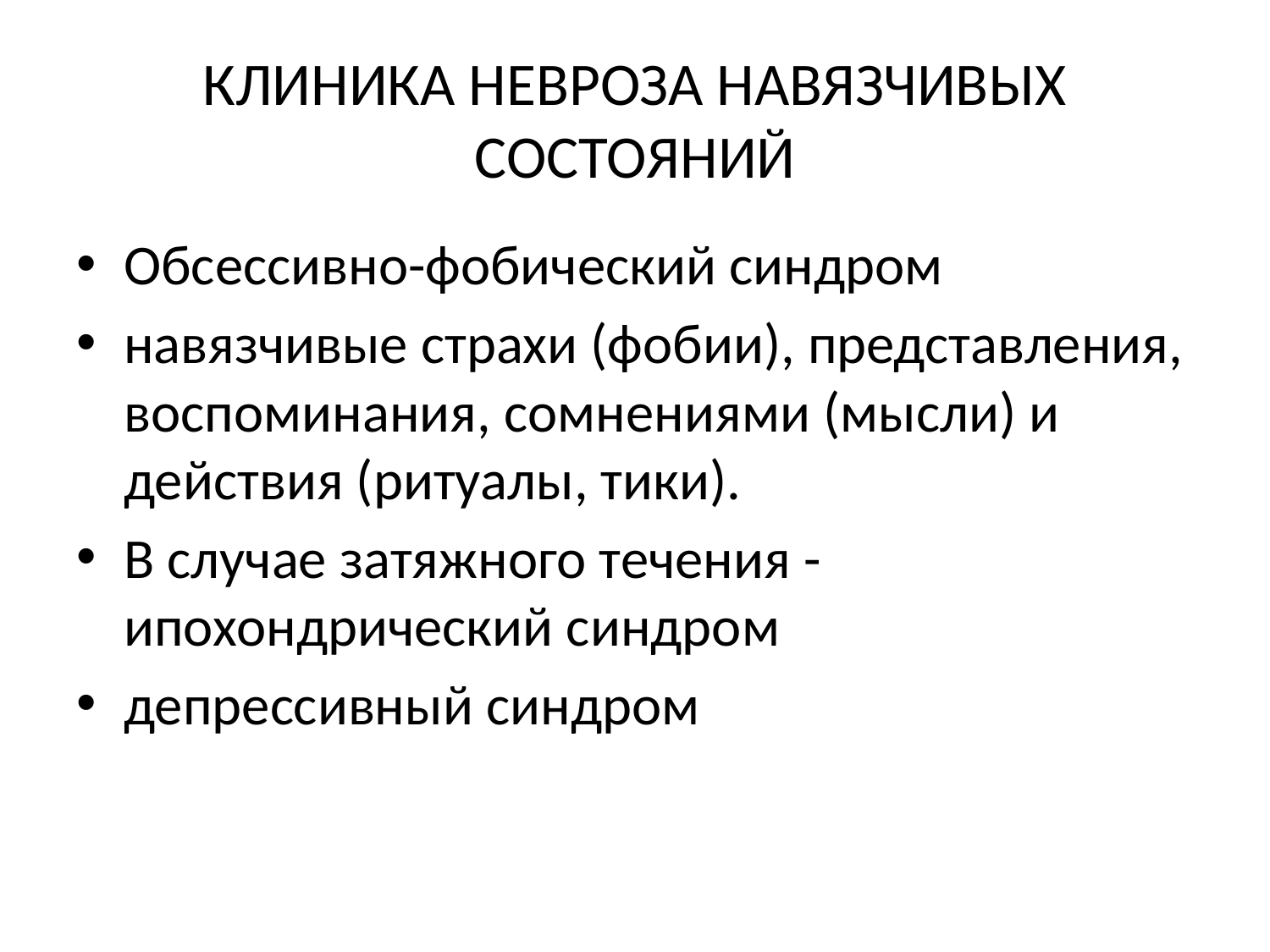

# КЛИНИКА НЕВРОЗА НАВЯЗЧИВЫХ СОСТОЯНИЙ
Обсессивно-фобический синдром
навязчивые страхи (фобии), представления, воспоминания, сомнениями (мысли) и действия (ритуалы, тики).
В случае затяжного течения - ипохондрический синдром
депрессивный синдром